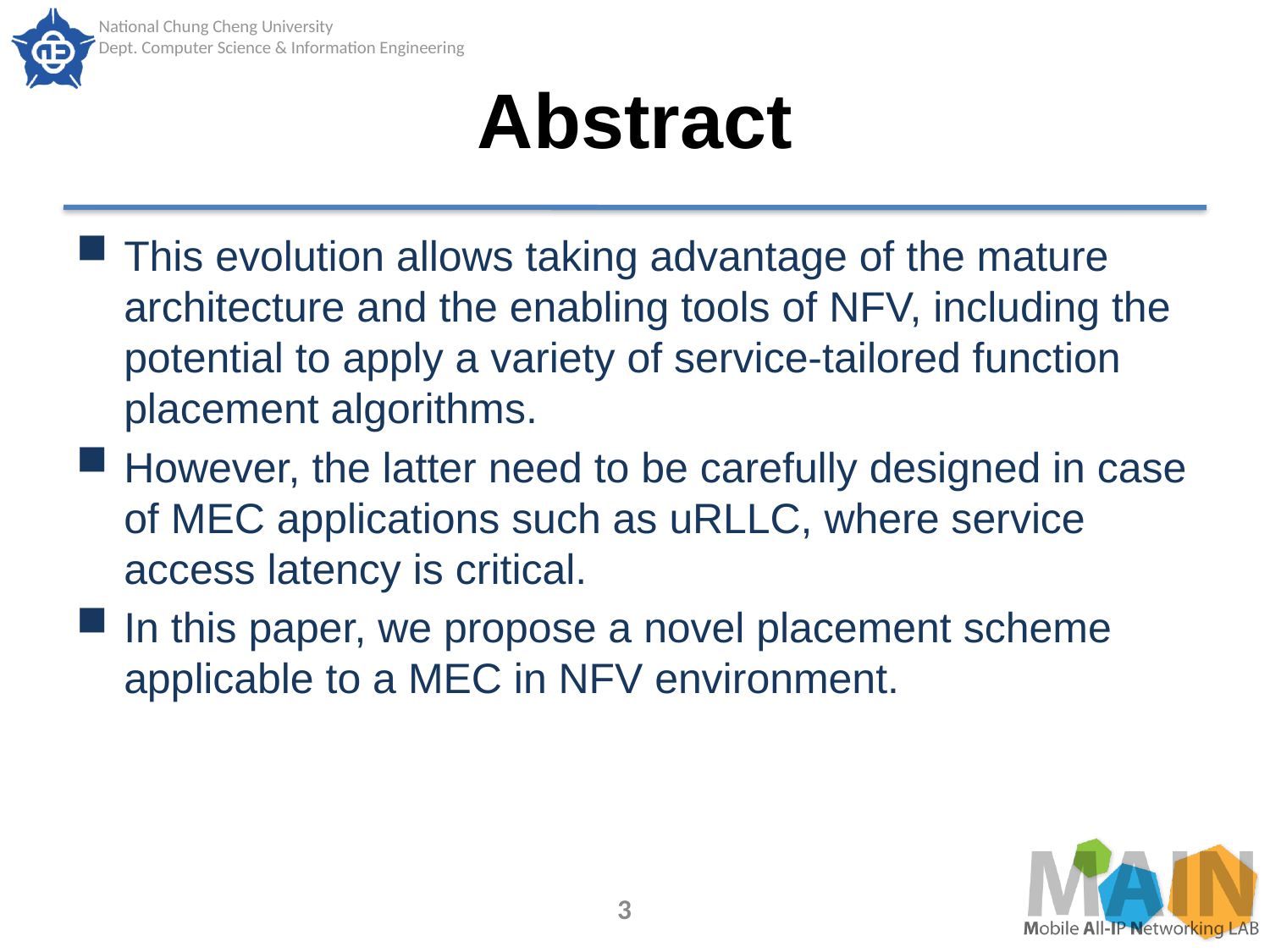

# Abstract
This evolution allows taking advantage of the mature architecture and the enabling tools of NFV, including the potential to apply a variety of service-tailored function placement algorithms.
However, the latter need to be carefully designed in case of MEC applications such as uRLLC, where service access latency is critical.
In this paper, we propose a novel placement scheme applicable to a MEC in NFV environment.
3